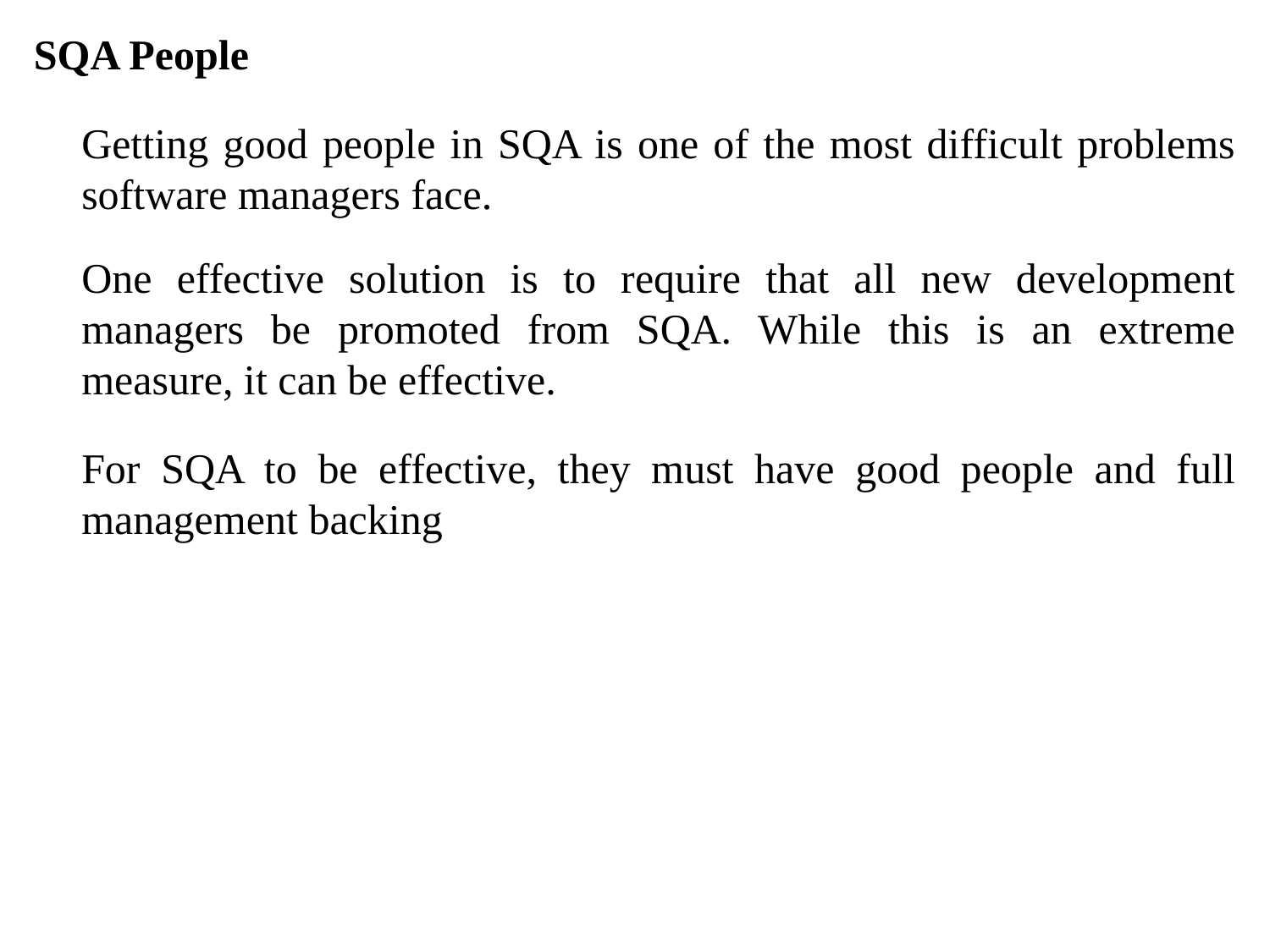

SQA People

	Getting good people in SQA is one of the most difficult problems software managers face.

	One effective solution is to require that all new development managers be promoted from SQA. While this is an extreme measure, it can be effective.

	For SQA to be effective, they must have good people and full management backing